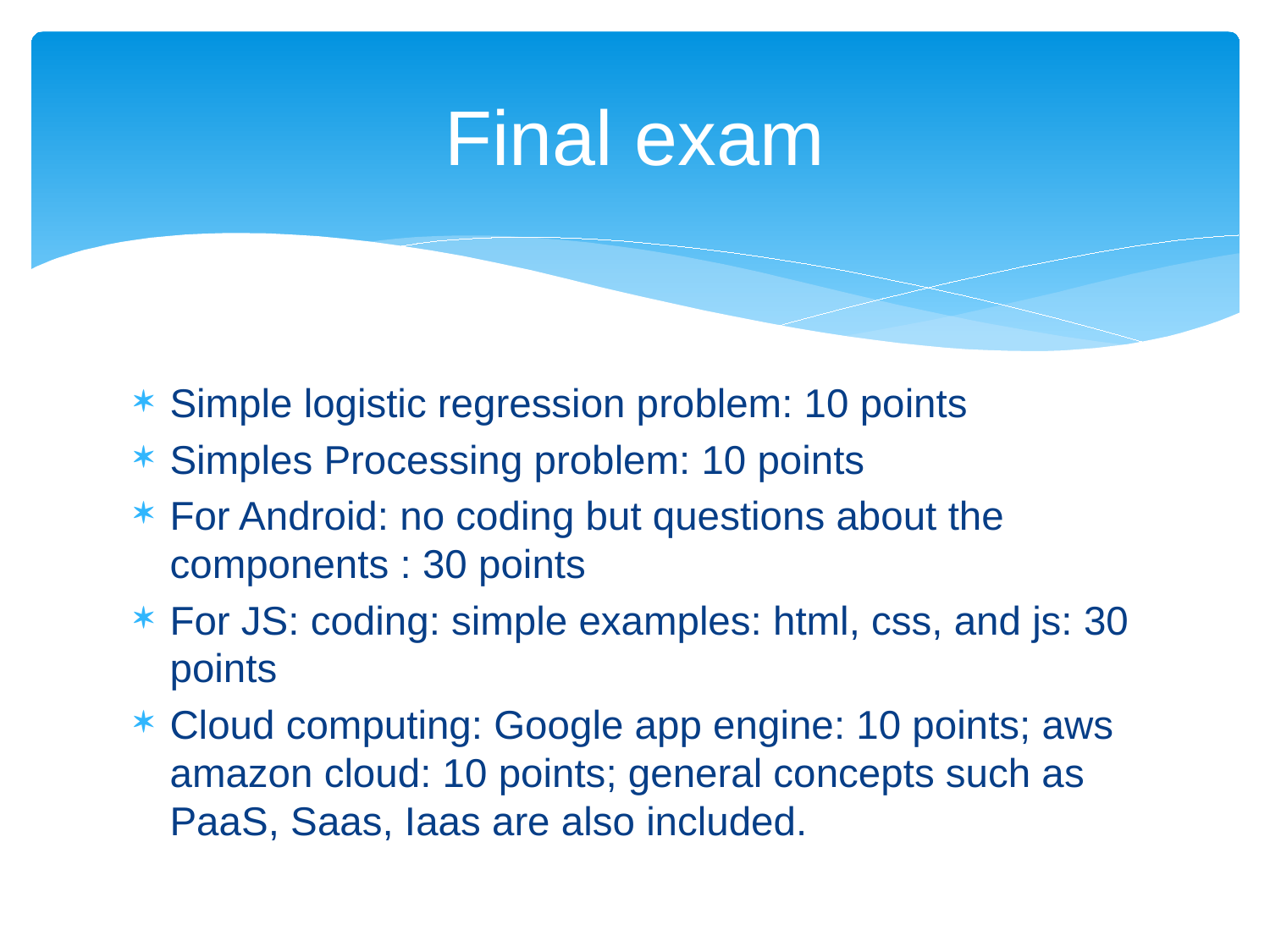

# Final exam
Simple logistic regression problem: 10 points
Simples Processing problem: 10 points
For Android: no coding but questions about the components : 30 points
For JS: coding: simple examples: html, css, and js: 30 points
Cloud computing: Google app engine: 10 points; aws amazon cloud: 10 points; general concepts such as PaaS, Saas, Iaas are also included.